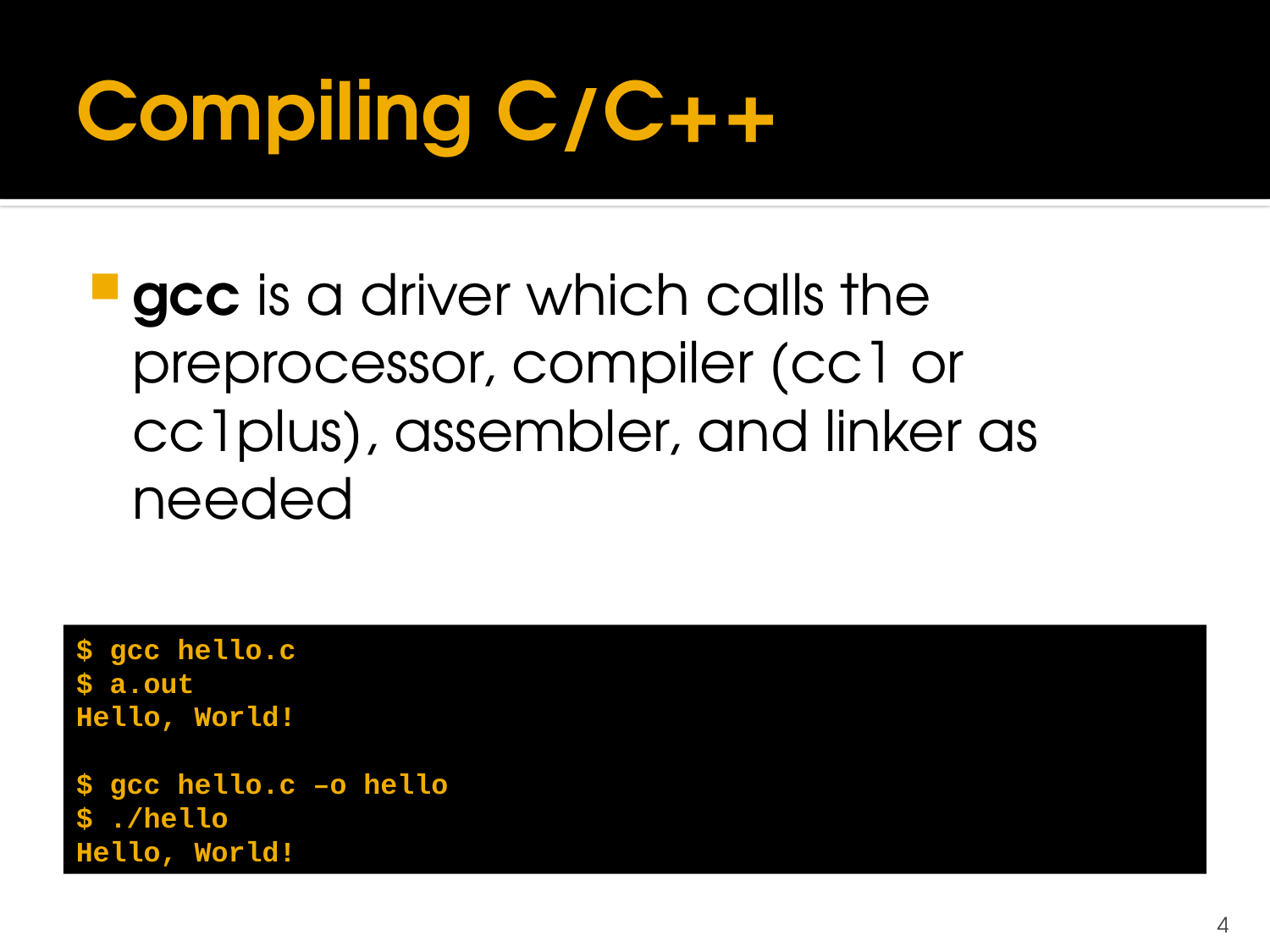

# Compiling C/C++
gcc is a driver which calls the preprocessor, compiler (cc1 or cc1plus), assembler, and linker as needed
$ gcc hello.c
$ a.out
Hello, World!

$ gcc hello.c –o hello
$ ./hello
Hello, World!
4